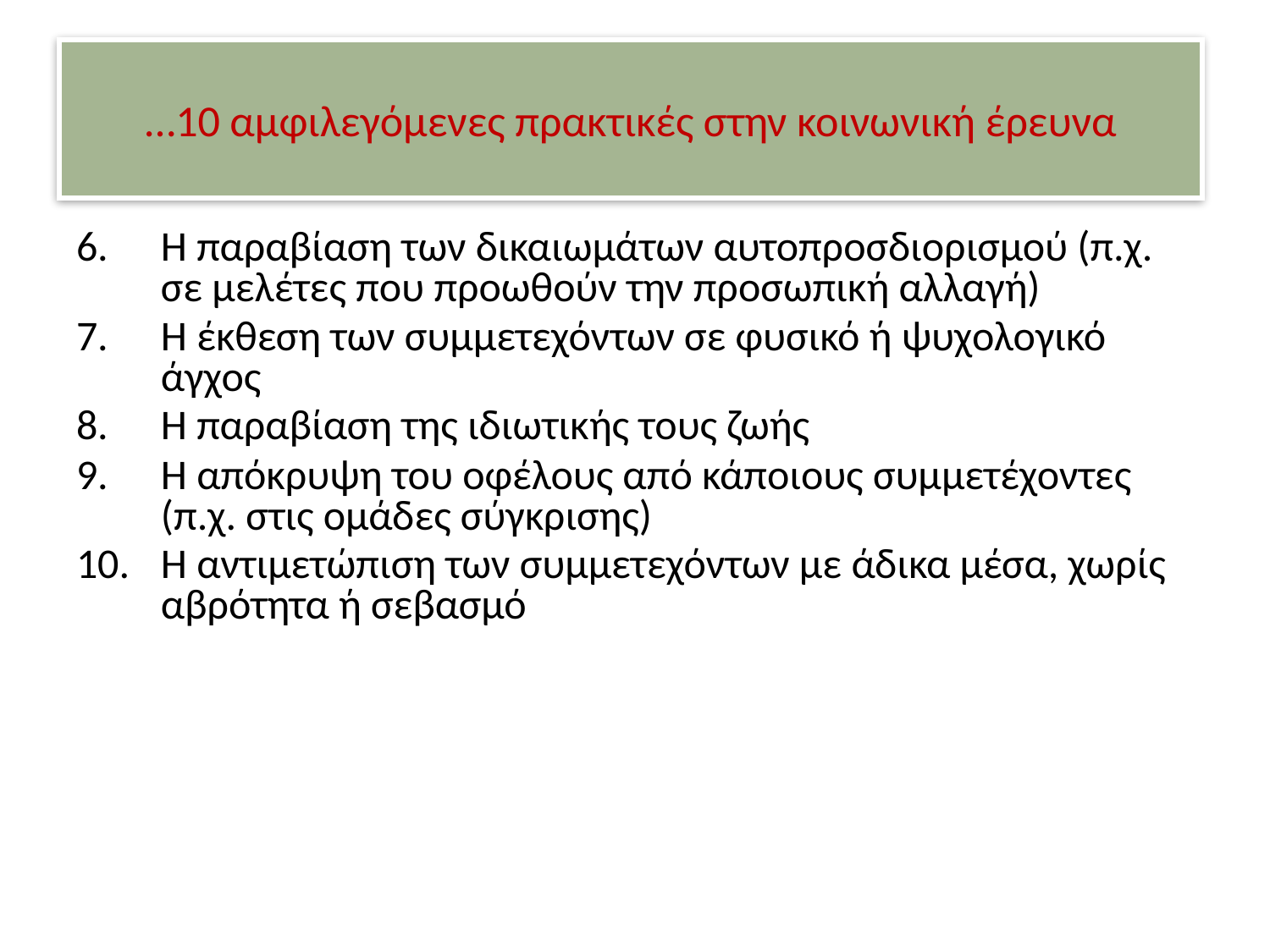

# …10 αμφιλεγόμενες πρακτικές στην κοινωνική έρευνα
Η παραβίαση των δικαιωμάτων αυτοπροσδιορισμού (π.χ. σε μελέτες που προωθούν την προσωπική αλλαγή)
Η έκθεση των συμμετεχόντων σε φυσικό ή ψυχολογικό άγχος
Η παραβίαση της ιδιωτικής τους ζωής
Η απόκρυψη του οφέλους από κάποιους συμμετέχοντες (π.χ. στις ομάδες σύγκρισης)
Η αντιμετώπιση των συμμετεχόντων με άδικα μέσα, χωρίς αβρότητα ή σεβασμό